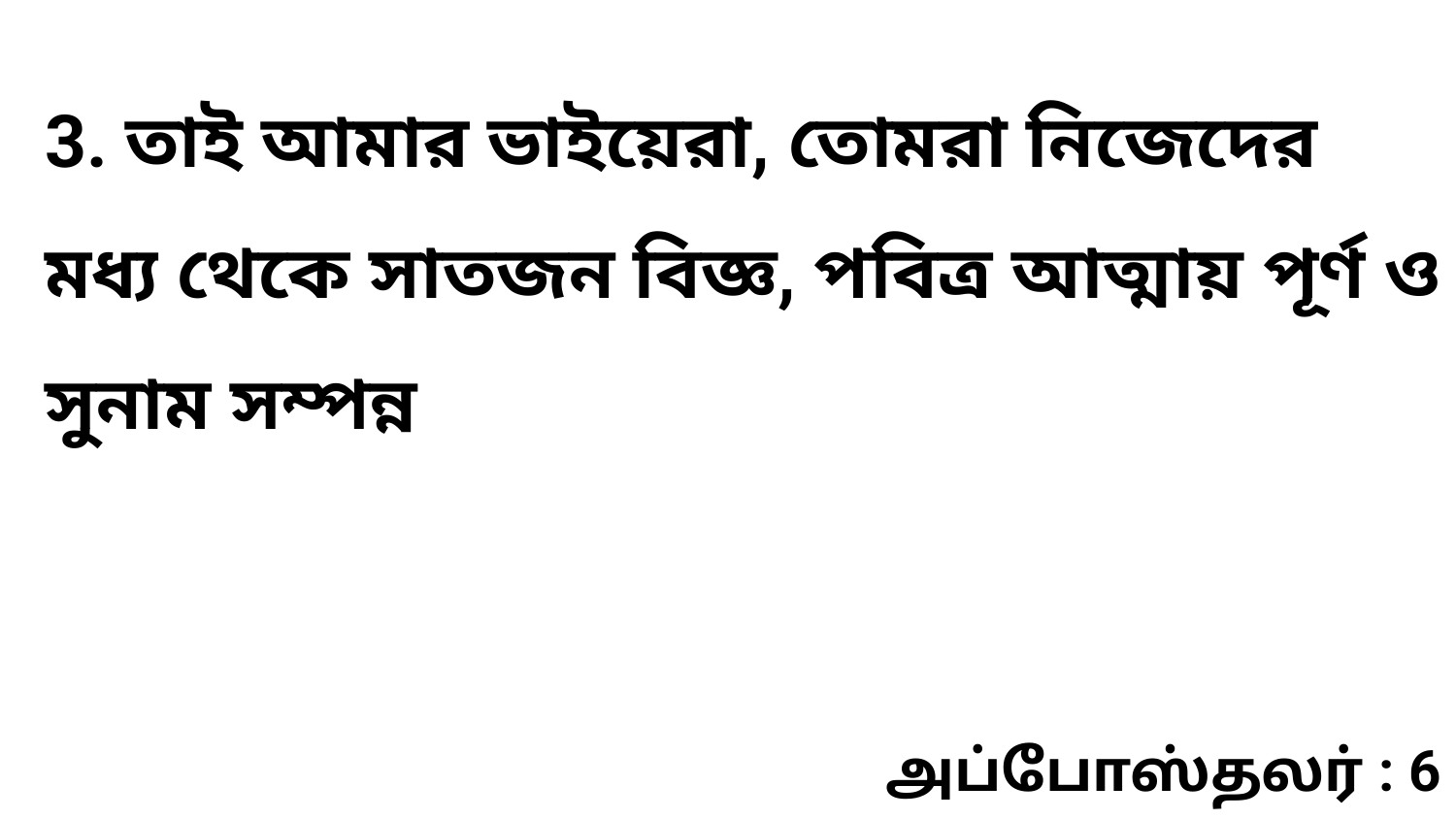

3. তাই আমার ভাইয়েরা, তোমরা নিজেদের মধ্য থেকে সাতজন বিজ্ঞ, পবিত্র আত্মায় পূর্ণ ও সুনাম সম্পন্ন
அப்போஸ்தலர் : 6